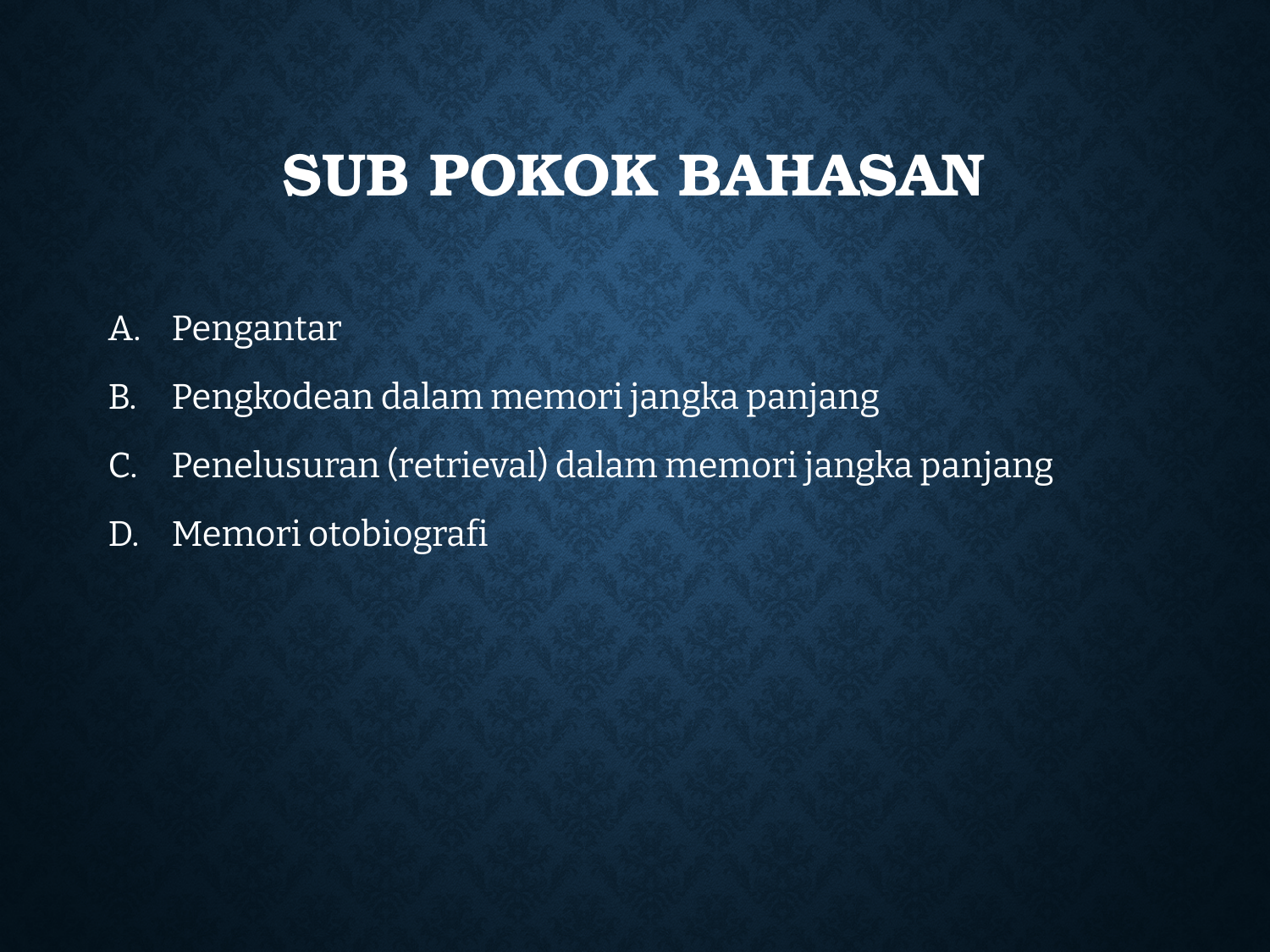

# Sub pokok bahasan
Pengantar
Pengkodean dalam memori jangka panjang
Penelusuran (retrieval) dalam memori jangka panjang
Memori otobiografi